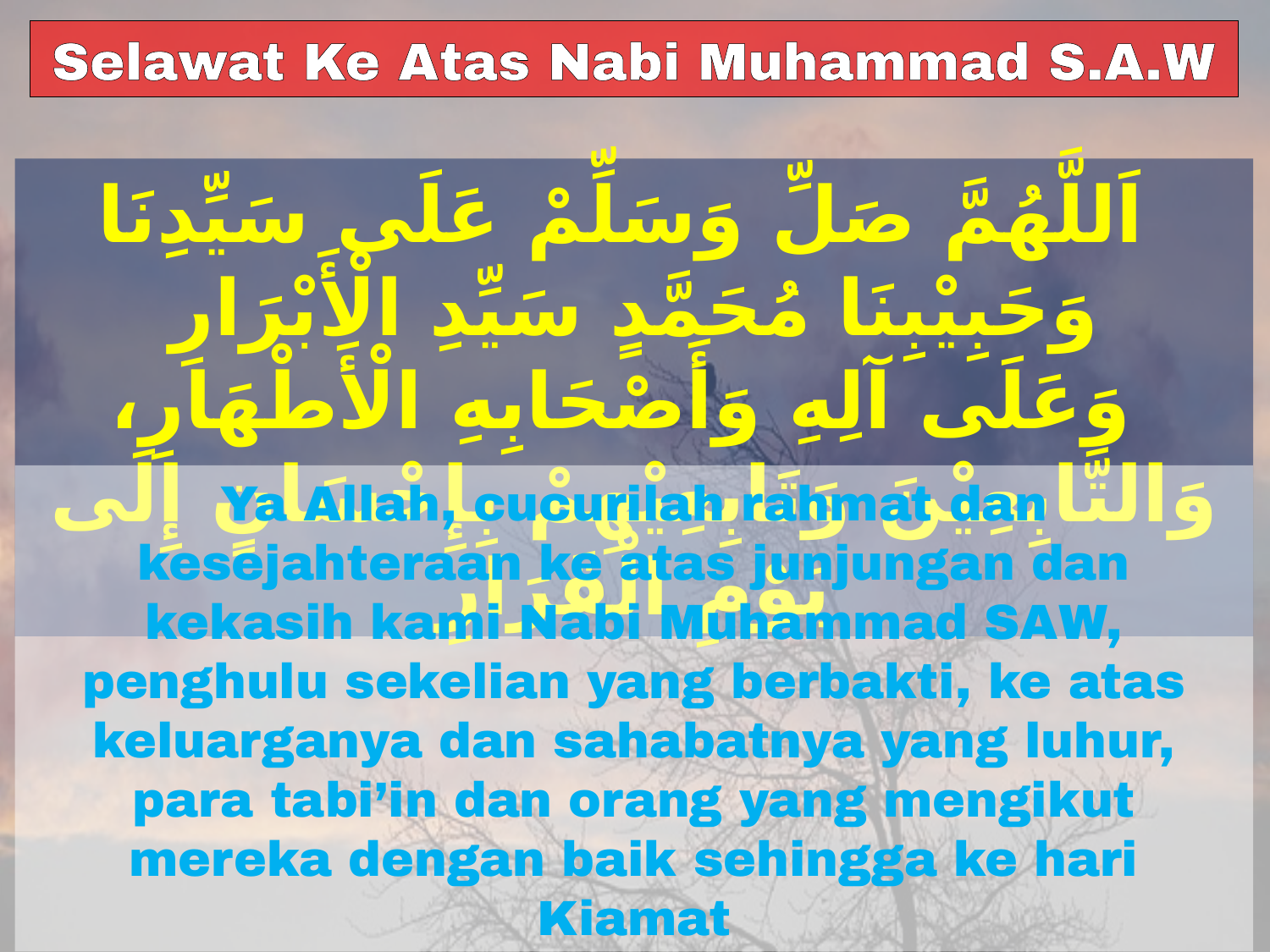

Selawat Ke Atas Nabi Muhammad S.A.W
 اَللَّهُمَّ صَلِّ وَسَلِّمْ عَلَى سَيِّدِنَا وَحَبِيْبِنَا مُحَمَّدٍ سَيِّدِ الْأَبْرَارِ
 وَعَلَى آلِهِ وَأَصْحَابِهِ الْأَطْهَارِ، وَالتَّابِعِيْنَ وَتَابِعِيْهِمْ بِإِحْسَانٍ إِلَى يَوْمِ الْقَرَارِ
Ya Allah, cucurilah rahmat dan kesejahteraan ke atas junjungan dan kekasih kami Nabi Muhammad SAW, penghulu sekelian yang berbakti, ke atas keluarganya dan sahabatnya yang luhur, para tabi’in dan orang yang mengikut mereka dengan baik sehingga ke hari Kiamat